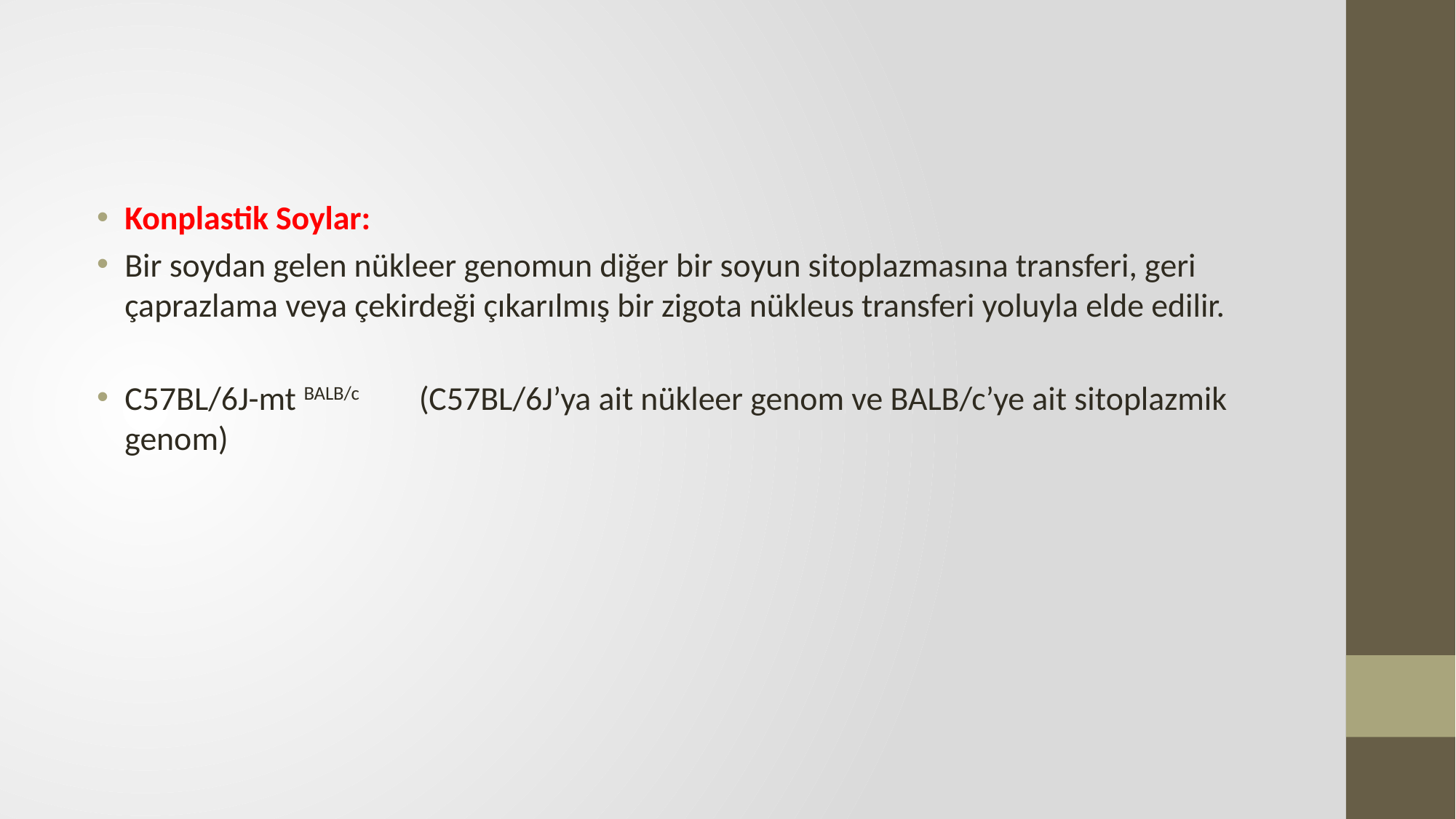

#
Konplastik Soylar:
Bir soydan gelen nükleer genomun diğer bir soyun sitoplazmasına transferi, geri çaprazlama veya çekirdeği çıkarılmış bir zigota nükleus transferi yoluyla elde edilir.

C57BL/6J-mt BALB/c        (C57BL/6J’ya ait nükleer genom ve BALB/c’ye ait sitoplazmik genom)